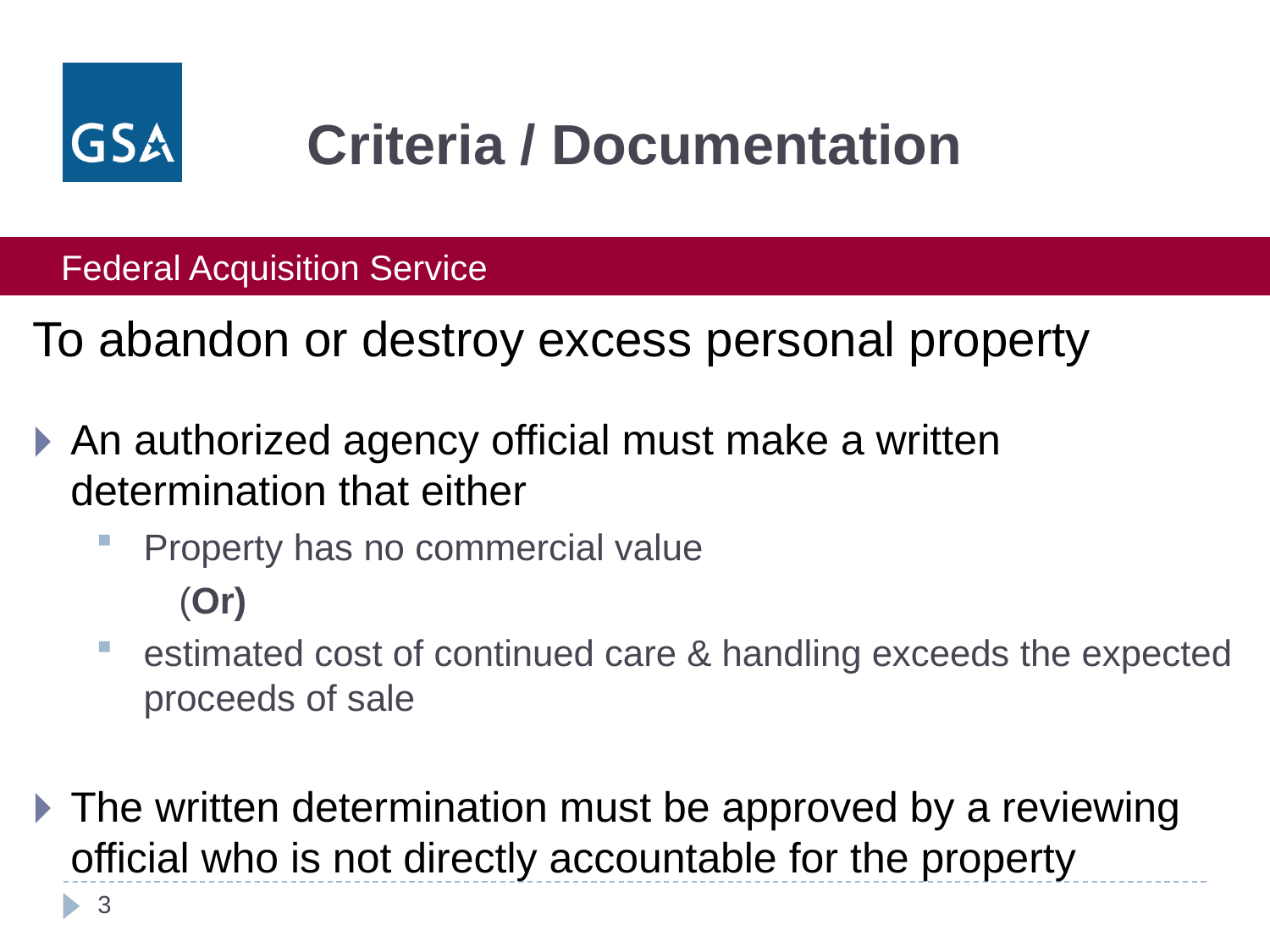

# Criteria / Documentation
To abandon or destroy excess personal property

An authorized agency official must make a written determination that either
Property has no commercial value
        (Or)
estimated cost of continued care & handling exceeds the expected proceeds of sale

The written determination must be approved by a reviewing official who is not directly accountable for the property

3